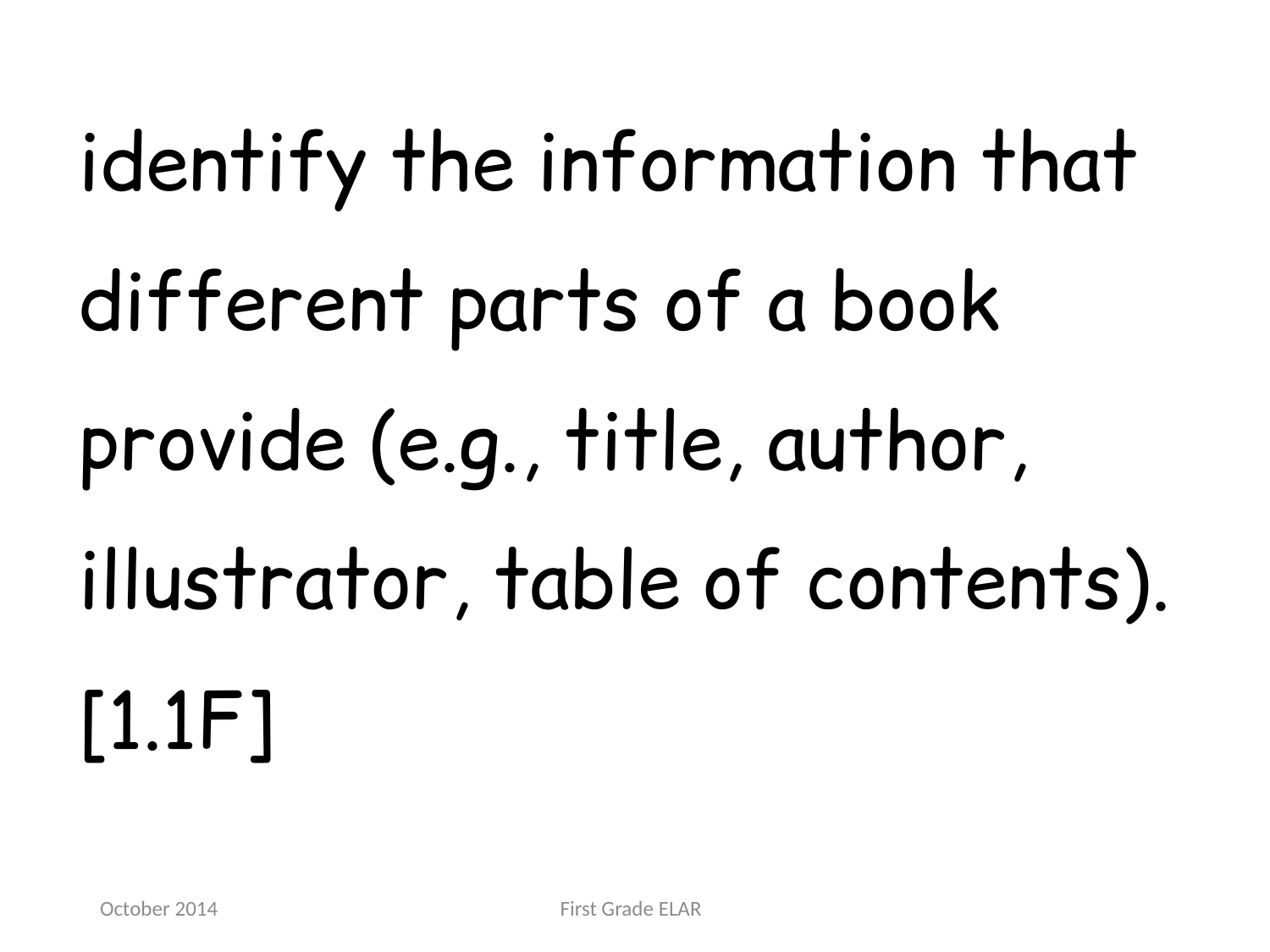

identify the information that different parts of a book provide (e.g., title, author, illustrator, table of contents).[1.1F]
October 2014
First Grade ELAR